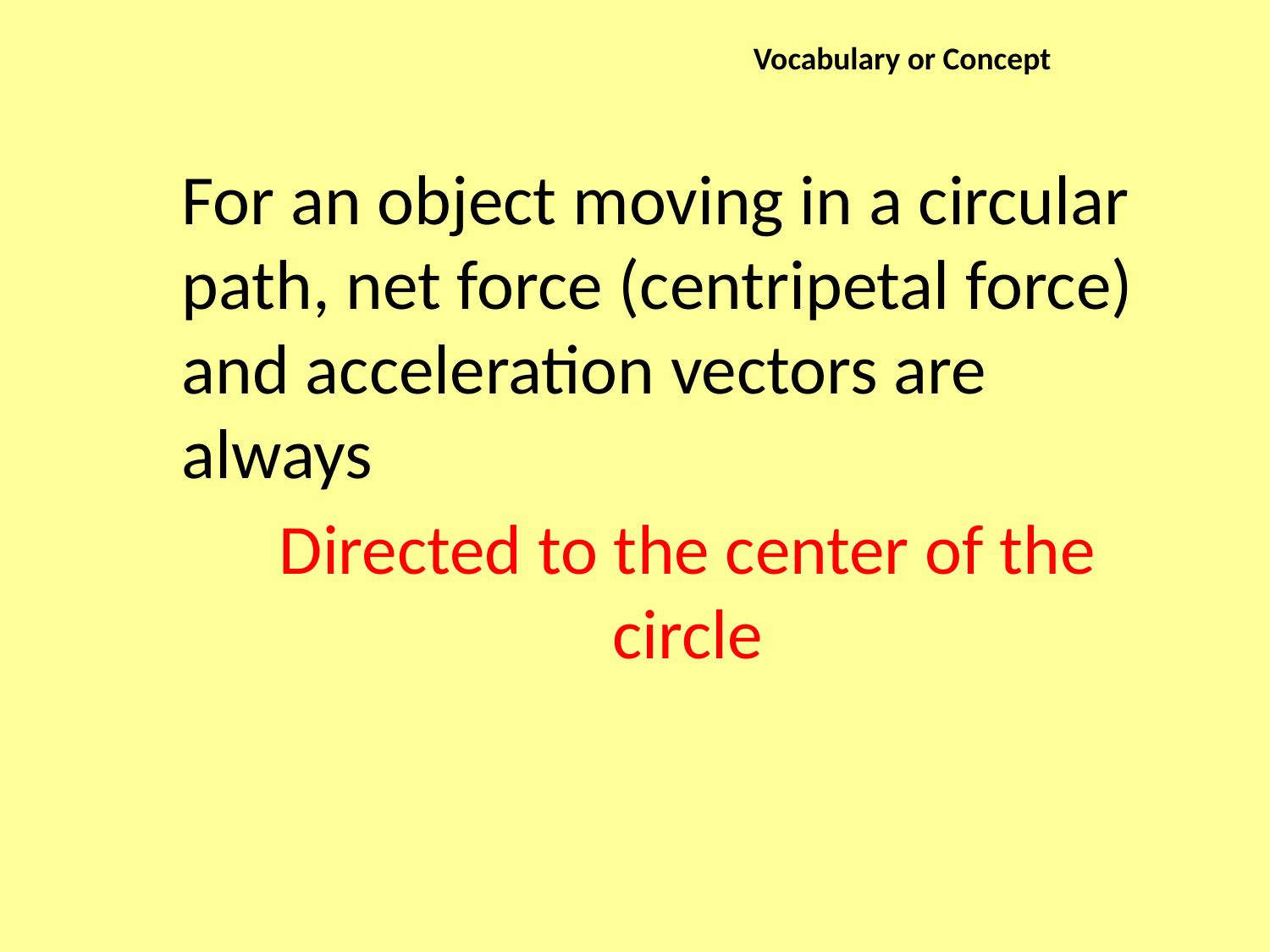

Vocabulary or Concept
For an object moving in a circular path, net force (centripetal force) and acceleration vectors are always
Directed to the center of the circle